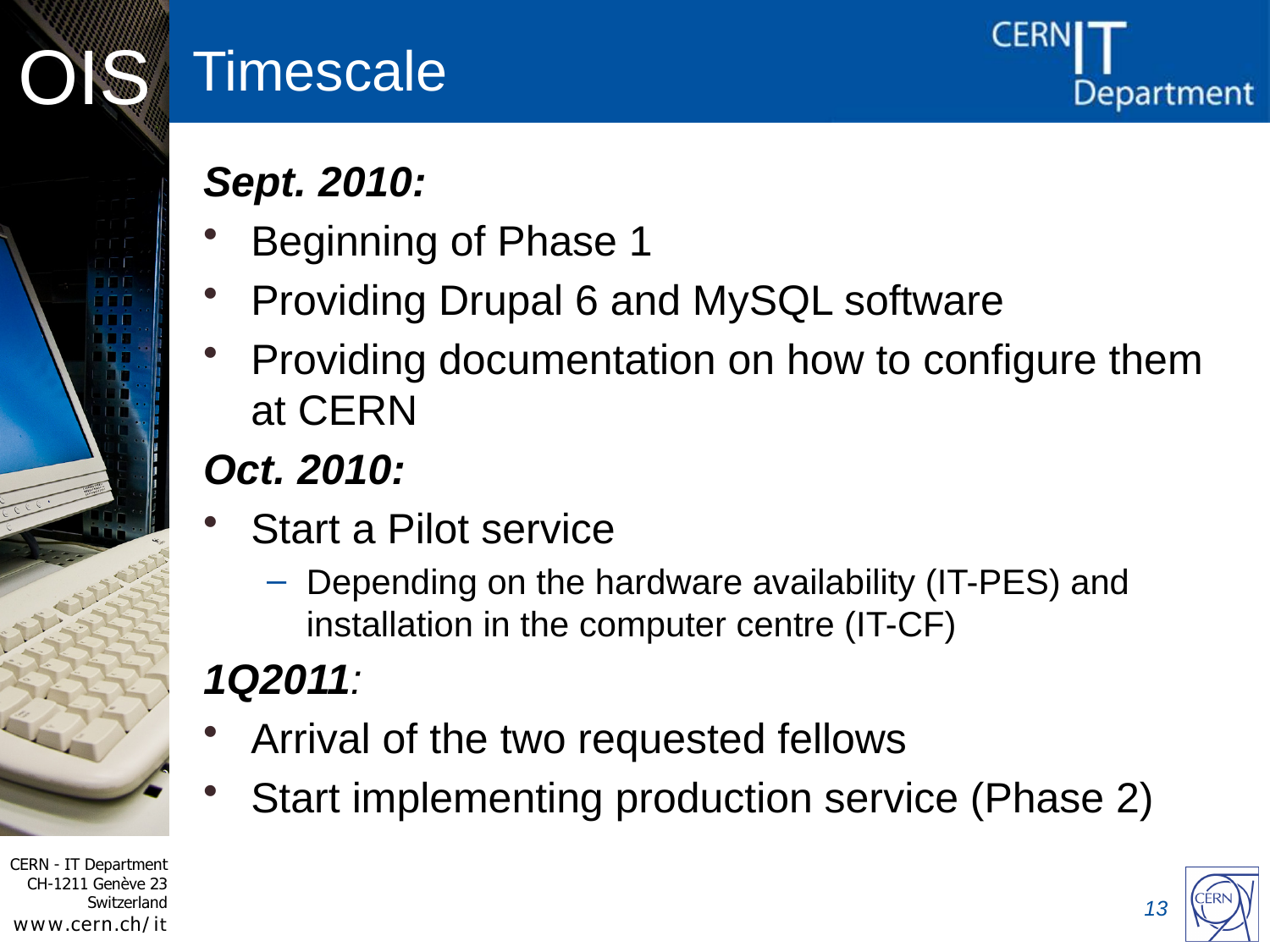

# Timescale
Sept. 2010:
Beginning of Phase 1
Providing Drupal 6 and MySQL software
Providing documentation on how to configure them at CERN
Oct. 2010:
Start a Pilot service
Depending on the hardware availability (IT-PES) and installation in the computer centre (IT-CF)
1Q2011:
Arrival of the two requested fellows
Start implementing production service (Phase 2)
13